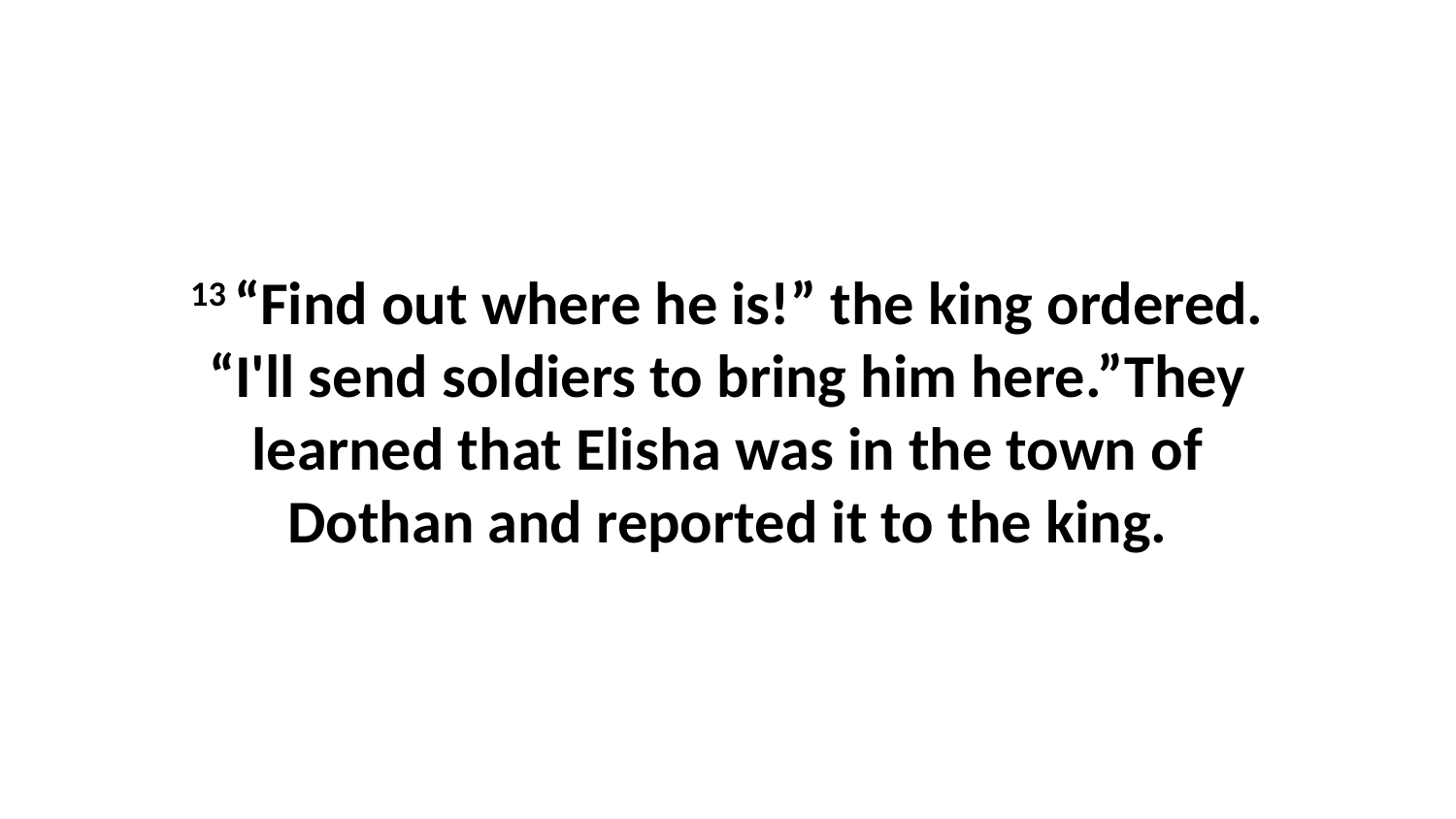

13 “Find out where he is!” the king ordered. “I'll send soldiers to bring him here.”They learned that Elisha was in the town of Dothan and reported it to the king.